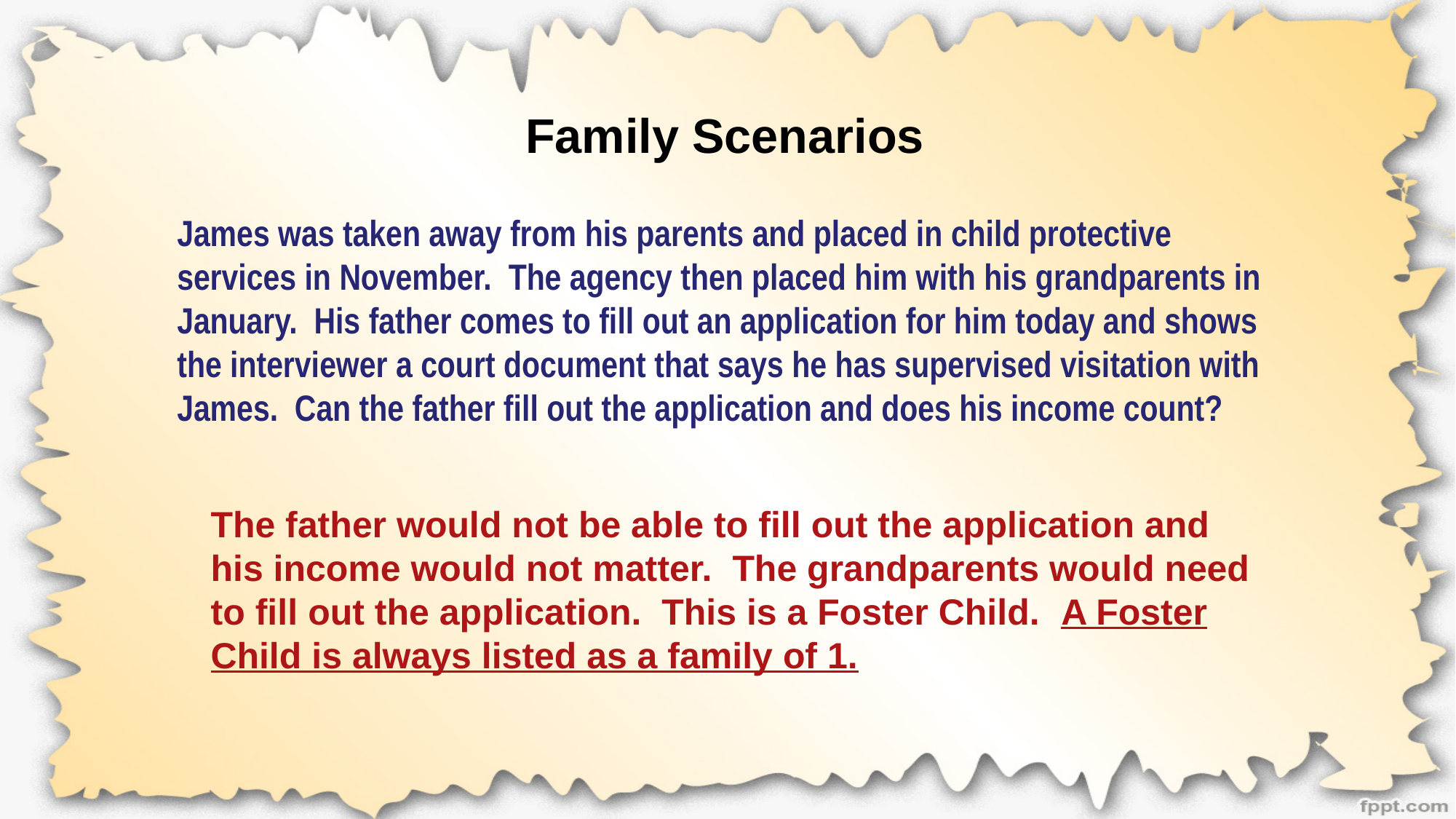

Family Scenarios
James was taken away from his parents and placed in child protective services in November.  The agency then placed him with his grandparents in January.  His father comes to fill out an application for him today and shows the interviewer a court document that says he has supervised visitation with James.  Can the father fill out the application and does his income count?
The father would not be able to fill out the application and his income would not matter.  The grandparents would need to fill out the application.  This is a Foster Child.  A Foster Child is always listed as a family of 1.